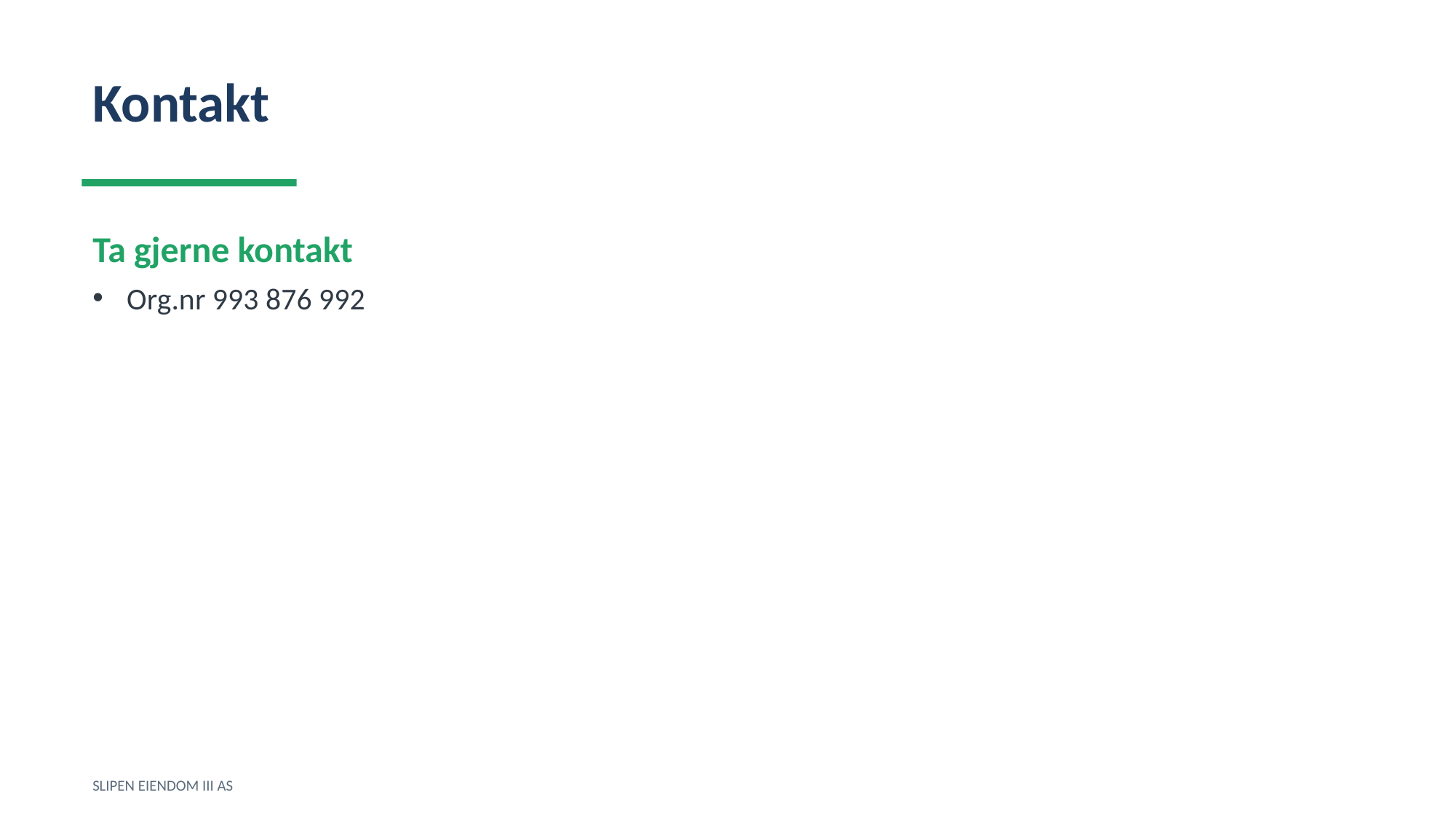

Kontakt

Ta gjerne kontakt
Org.nr 993 876 992
SLIPEN EIENDOM III AS